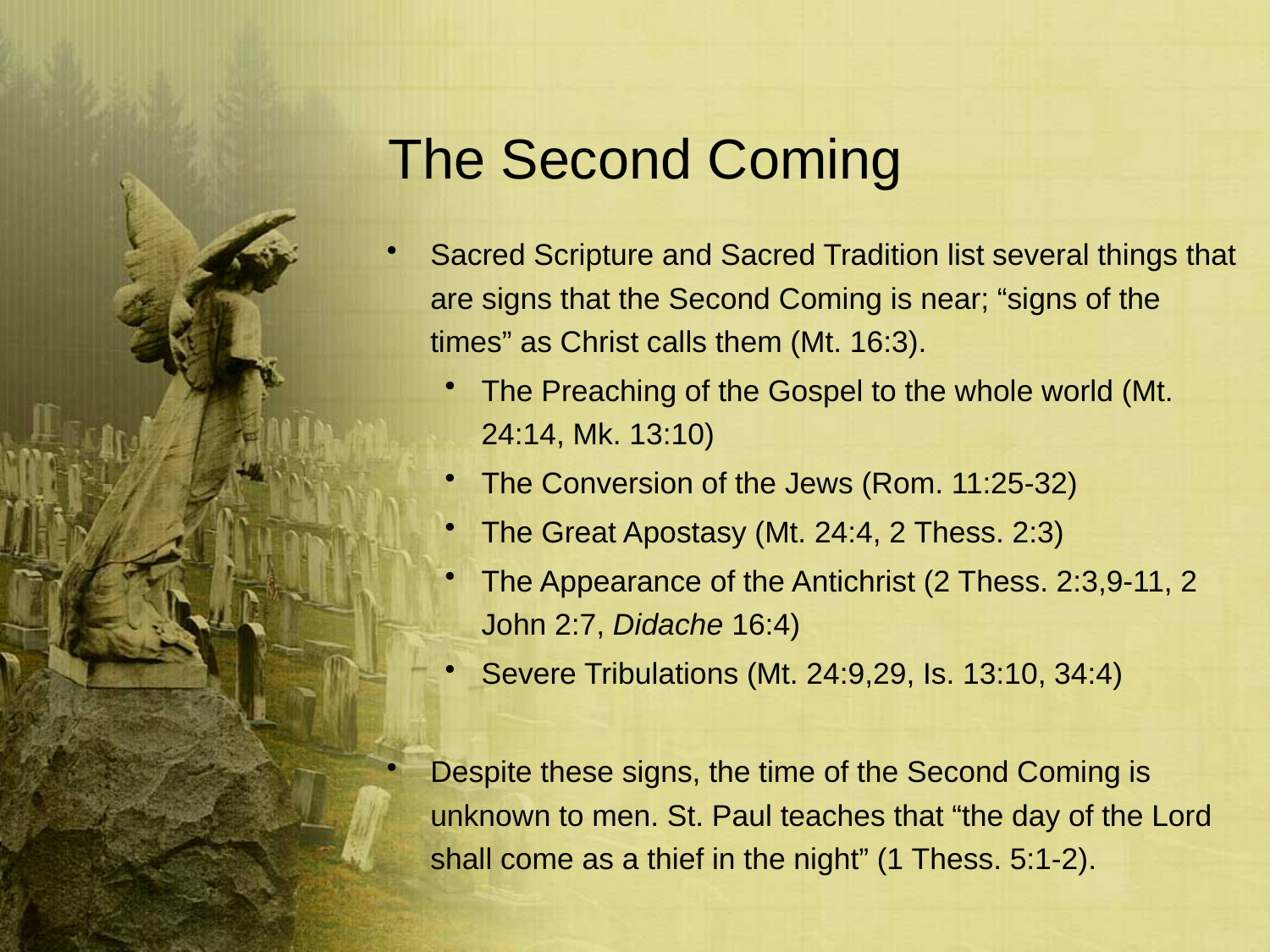

# The Second Coming
Sacred Scripture and Sacred Tradition list several things that are signs that the Second Coming is near; “signs of the times” as Christ calls them (Mt. 16:3).
The Preaching of the Gospel to the whole world (Mt. 24:14, Mk. 13:10)
The Conversion of the Jews (Rom. 11:25-32)
The Great Apostasy (Mt. 24:4, 2 Thess. 2:3)
The Appearance of the Antichrist (2 Thess. 2:3,9-11, 2 John 2:7, Didache 16:4)
Severe Tribulations (Mt. 24:9,29, Is. 13:10, 34:4)

Despite these signs, the time of the Second Coming is unknown to men. St. Paul teaches that “the day of the Lord shall come as a thief in the night” (1 Thess. 5:1-2).